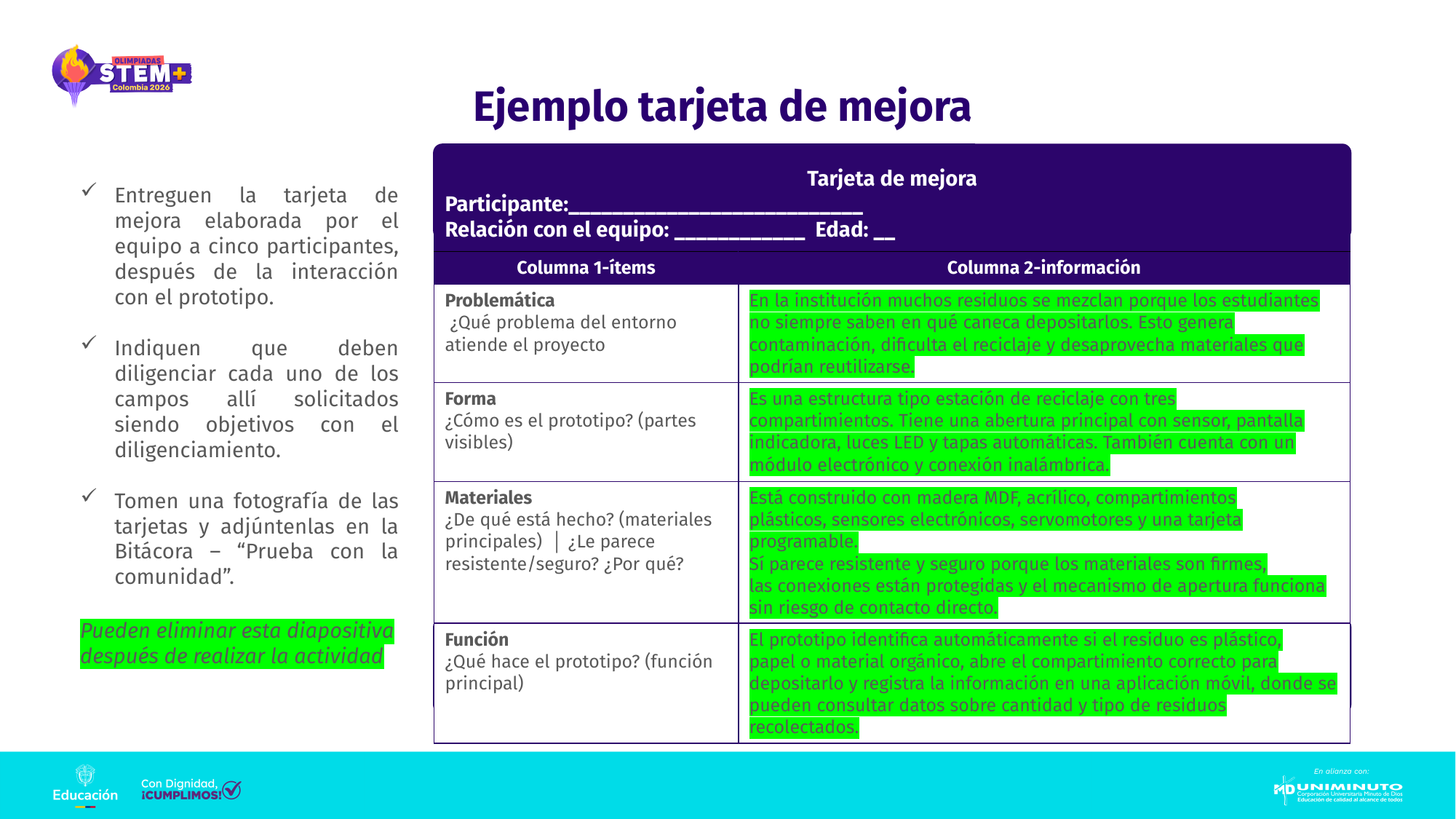

Ejemplo tarjeta de mejora

| Tarjeta de mejora Participante:\_\_\_\_\_\_\_\_\_\_\_\_\_\_\_\_\_\_\_\_\_\_\_\_\_\_\_ Relación con el equipo: \_\_\_\_\_\_\_\_\_\_\_\_ Edad: \_\_ |  |
| --- | --- |
| Columna 1-ítems | Columna 2-información |
| Problemática ¿Qué problema del entorno atiende el proyecto | En la institución muchos residuos se mezclan porque los estudiantes no siempre saben en qué caneca depositarlos. Esto genera contaminación, dificulta el reciclaje y desaprovecha materiales que podrían reutilizarse. |
| Forma ¿Cómo es el prototipo? (partes visibles) | Es una estructura tipo estación de reciclaje con tres compartimientos. Tiene una abertura principal con sensor, pantalla indicadora, luces LED y tapas automáticas. También cuenta con un módulo electrónico y conexión inalámbrica. |
| Materiales ¿De qué está hecho? (materiales principales) │ ¿Le parece resistente/seguro? ¿Por qué? | Está construido con madera MDF, acrílico, compartimientos plásticos, sensores electrónicos, servomotores y una tarjeta programable. Sí parece resistente y seguro porque los materiales son firmes, las conexiones están protegidas y el mecanismo de apertura funciona sin riesgo de contacto directo. |
| Función ¿Qué hace el prototipo? (función principal) | El prototipo identifica automáticamente si el residuo es plástico, papel o material orgánico, abre el compartimiento correcto para depositarlo y registra la información en una aplicación móvil, donde se pueden consultar datos sobre cantidad y tipo de residuos recolectados. |
Entreguen la tarjeta de mejora elaborada por el equipo a cinco participantes, después de la interacción con el prototipo.

Indiquen que deben diligenciar cada uno de los campos allí solicitados siendo objetivos con el diligenciamiento.

Tomen una fotografía de las tarjetas y adjúntenlas en la Bitácora – “Prueba con la comunidad”.
Pueden eliminar esta diapositiva después de realizar la actividad